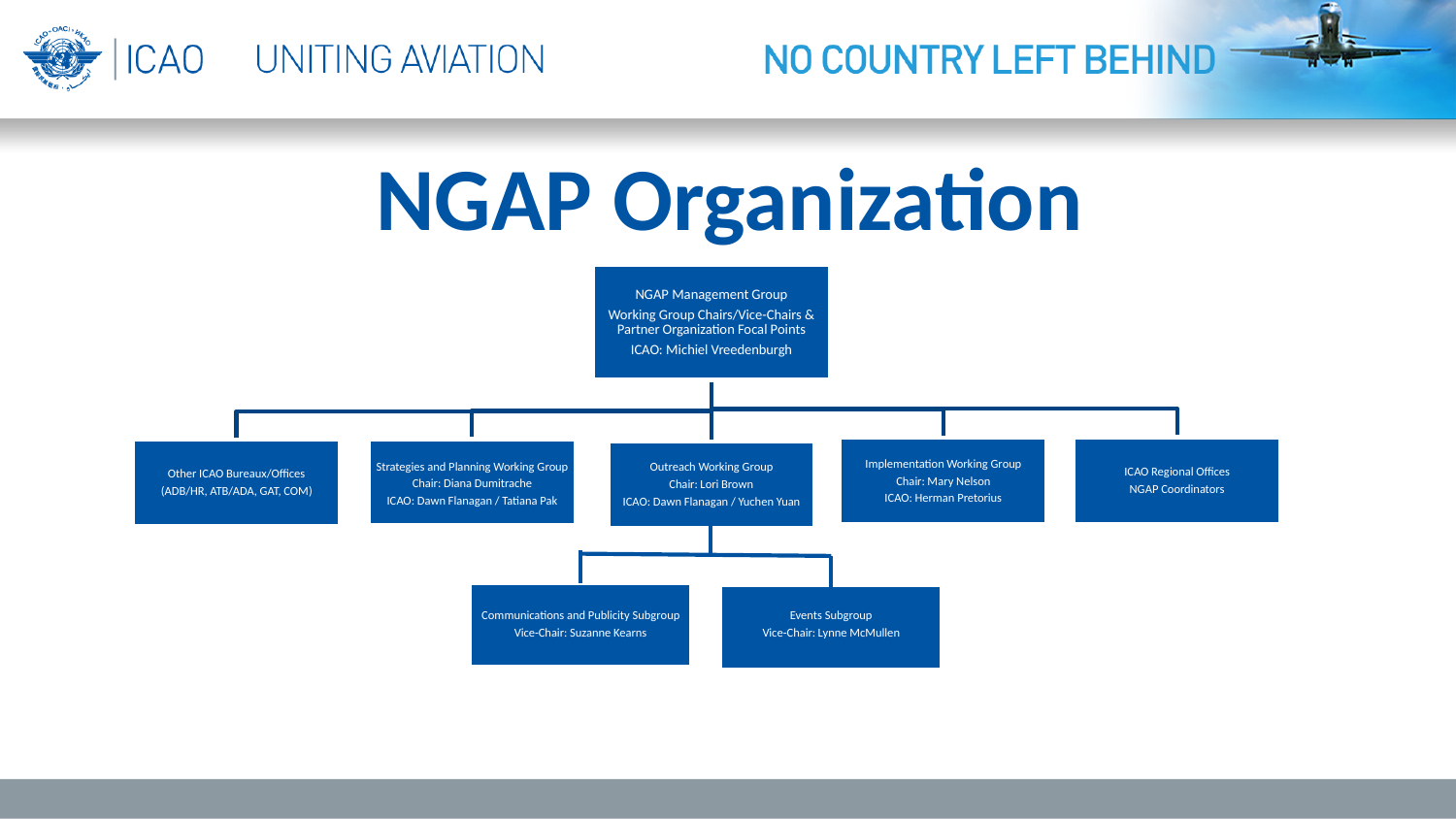

# NGAP Organization
NGAP Management Group
Working Group Chairs/Vice-Chairs & Partner Organization Focal Points
ICAO: Michiel Vreedenburgh
Other ICAO Bureaux/Offices
(ADB/HR, ATB/ADA, GAT, COM)

Strategies and Planning Working Group
Chair: Diana Dumitrache
ICAO: Dawn Flanagan / Tatiana Pak

Outreach Working Group
Chair: Lori Brown
ICAO: Dawn Flanagan / Yuchen Yuan

Implementation Working Group
Chair: Mary Nelson
ICAO: Herman Pretorius

ICAO Regional Offices
NGAP Coordinators

Events Subgroup
Vice-Chair: Lynne McMullen

Communications and Publicity Subgroup
Vice-Chair: Suzanne Kearns